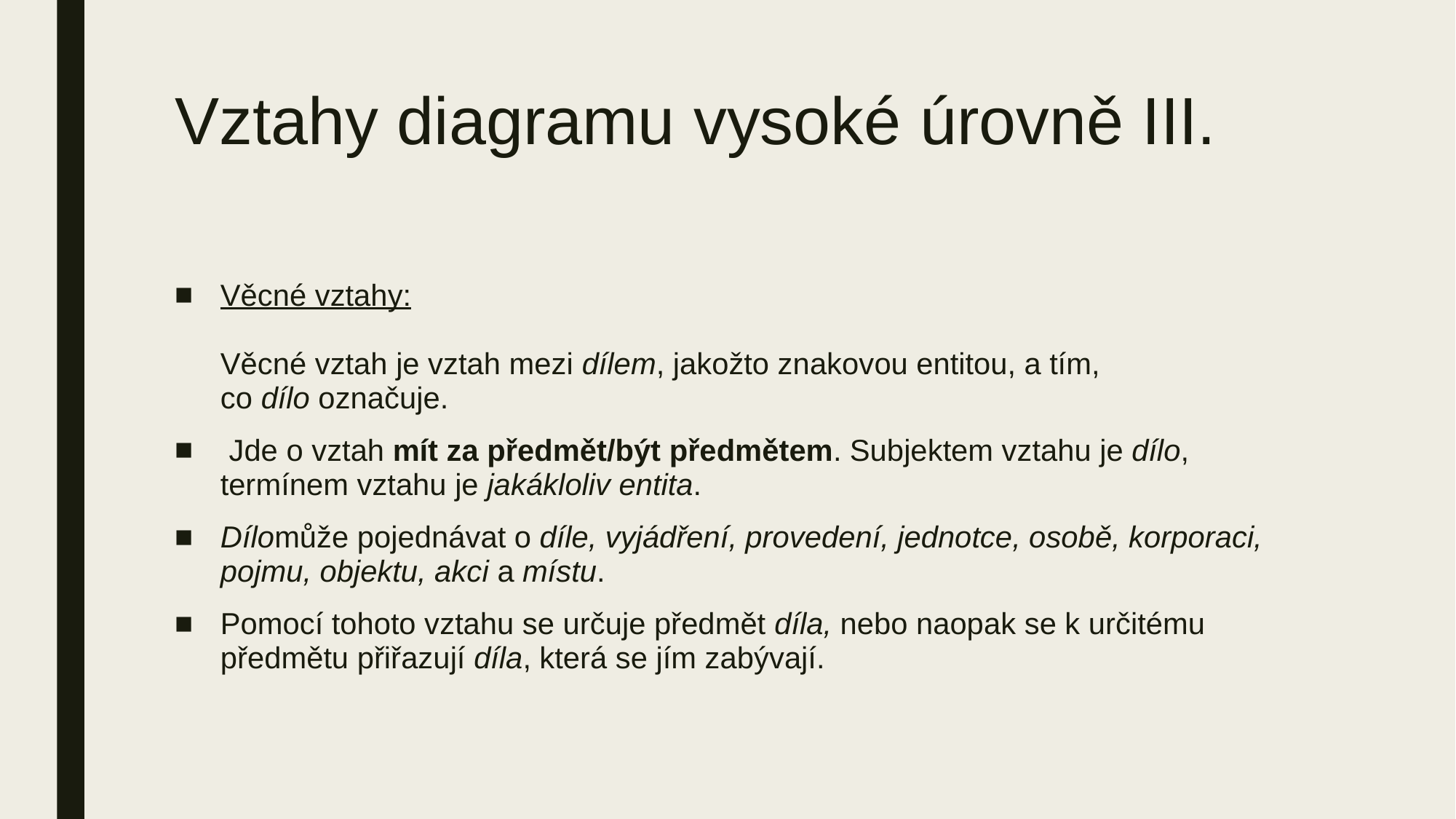

# Vztahy diagramu vysoké úrovně III.
Věcné vztahy:
Věcné vztah je vztah mezi dílem, jakožto znakovou entitou, a tím, co dílo označuje.
 Jde o vztah mít za předmět/být předmětem. Subjektem vztahu je dílo, termínem vztahu je jakákloliv entita.
Dílomůže pojednávat o díle, vyjádření, provedení, jednotce, osobě, korporaci, pojmu, objektu, akci a místu.
Pomocí tohoto vztahu se určuje předmět díla, nebo naopak se k určitému předmětu přiřazují díla, která se jím zabývají.